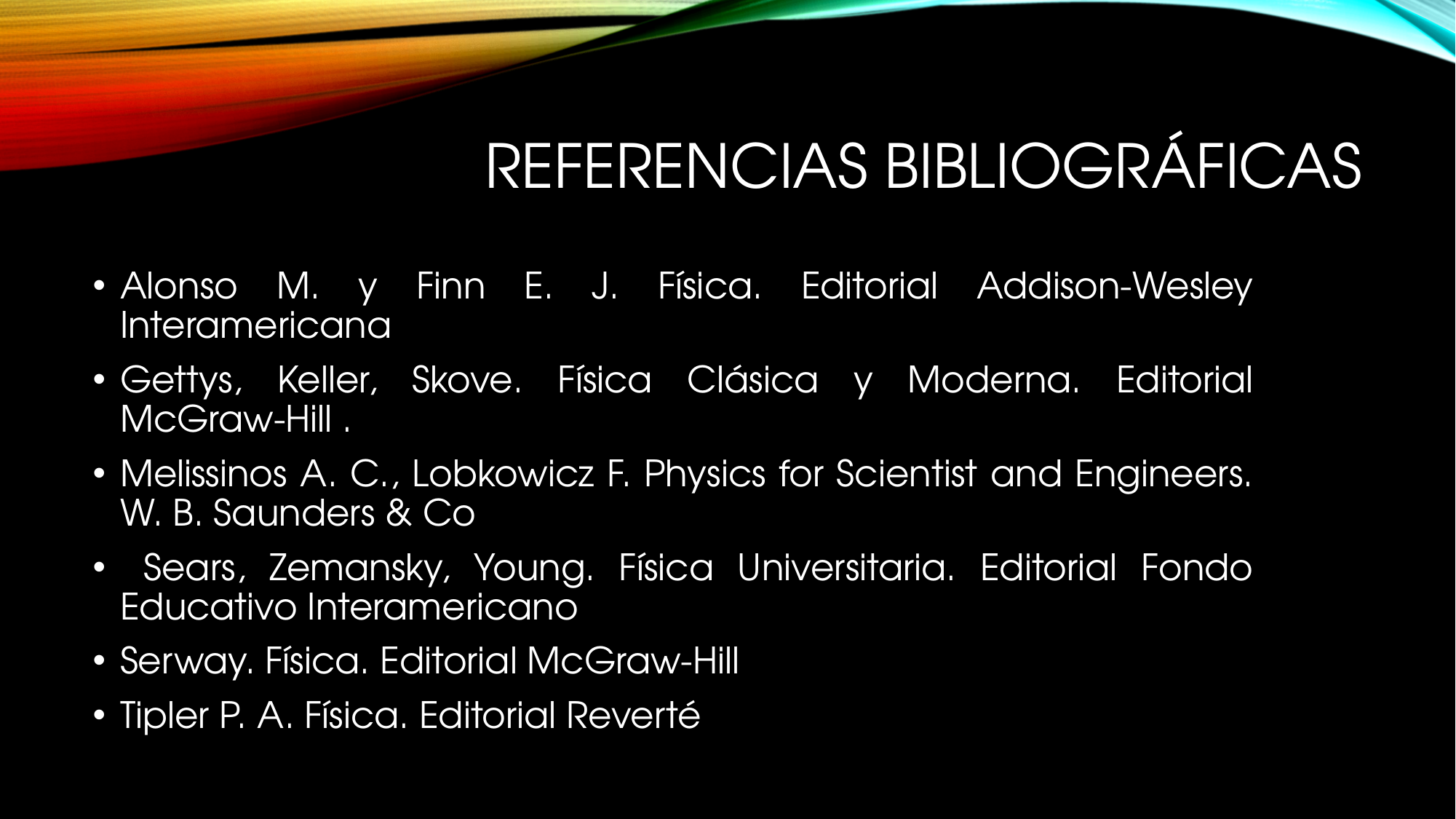

# Referencias bibliográficas
Alonso M. y Finn E. J. Física. Editorial Addison-Wesley Interamericana
Gettys, Keller, Skove. Física Clásica y Moderna. Editorial McGraw-Hill .
Melissinos A. C., Lobkowicz F. Physics for Scientist and Engineers. W. B. Saunders & Co
 Sears, Zemansky, Young. Física Universitaria. Editorial Fondo Educativo Interamericano
Serway. Física. Editorial McGraw-Hill
Tipler P. A. Física. Editorial Reverté